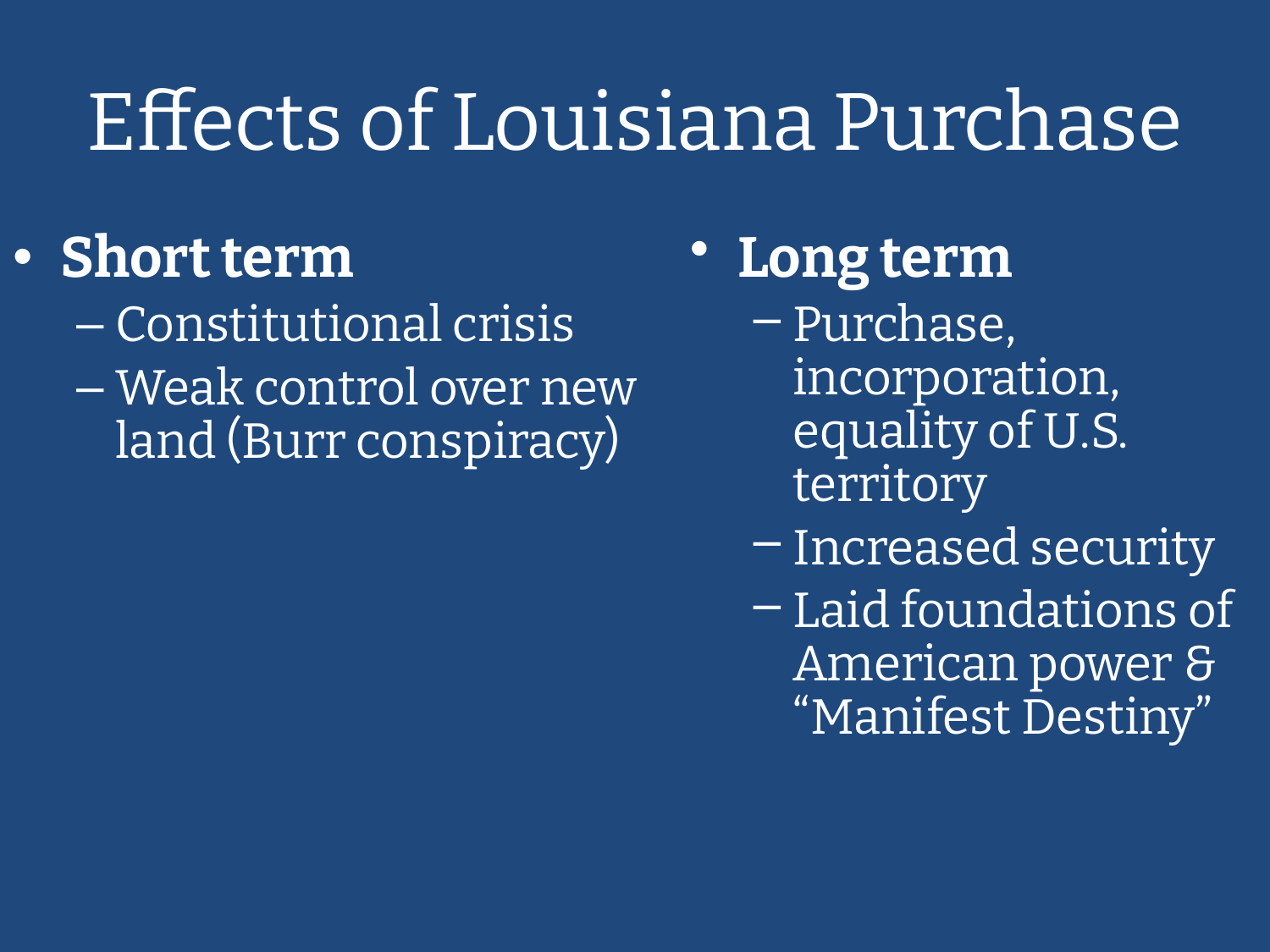

# Effects of Louisiana Purchase
Short term
Constitutional crisis
Weak control over new land (Burr conspiracy)
Long term
Purchase, incorporation, equality of U.S. territory
Increased security
Laid foundations of American power & “Manifest Destiny”